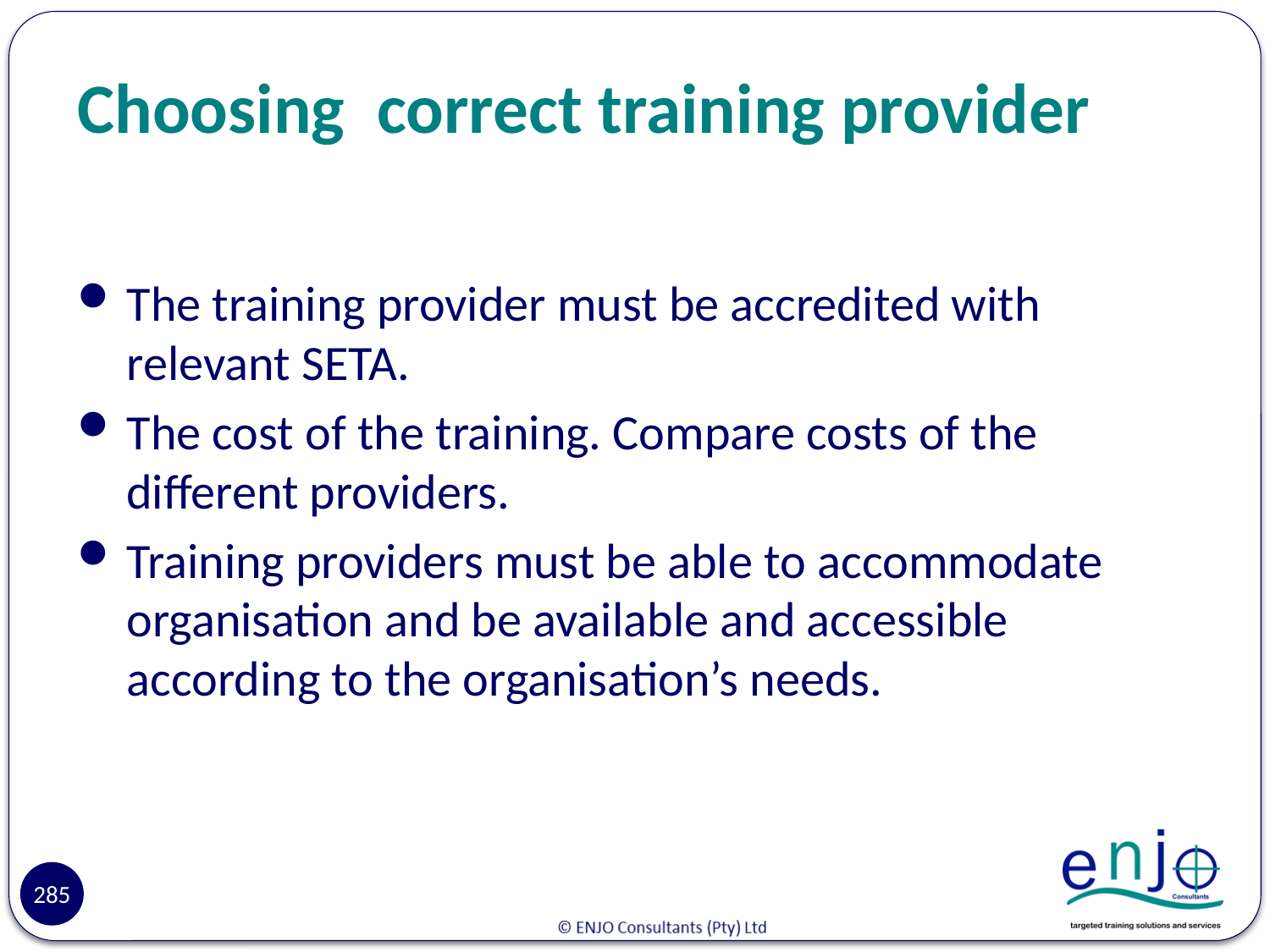

# Choosing  correct training provider

The training provider must be accredited with  relevant SETA.
The cost of the training. Compare costs of the different providers.
Training providers must be able to accommodate organisation and be available and accessible according to the organisation’s needs.

285